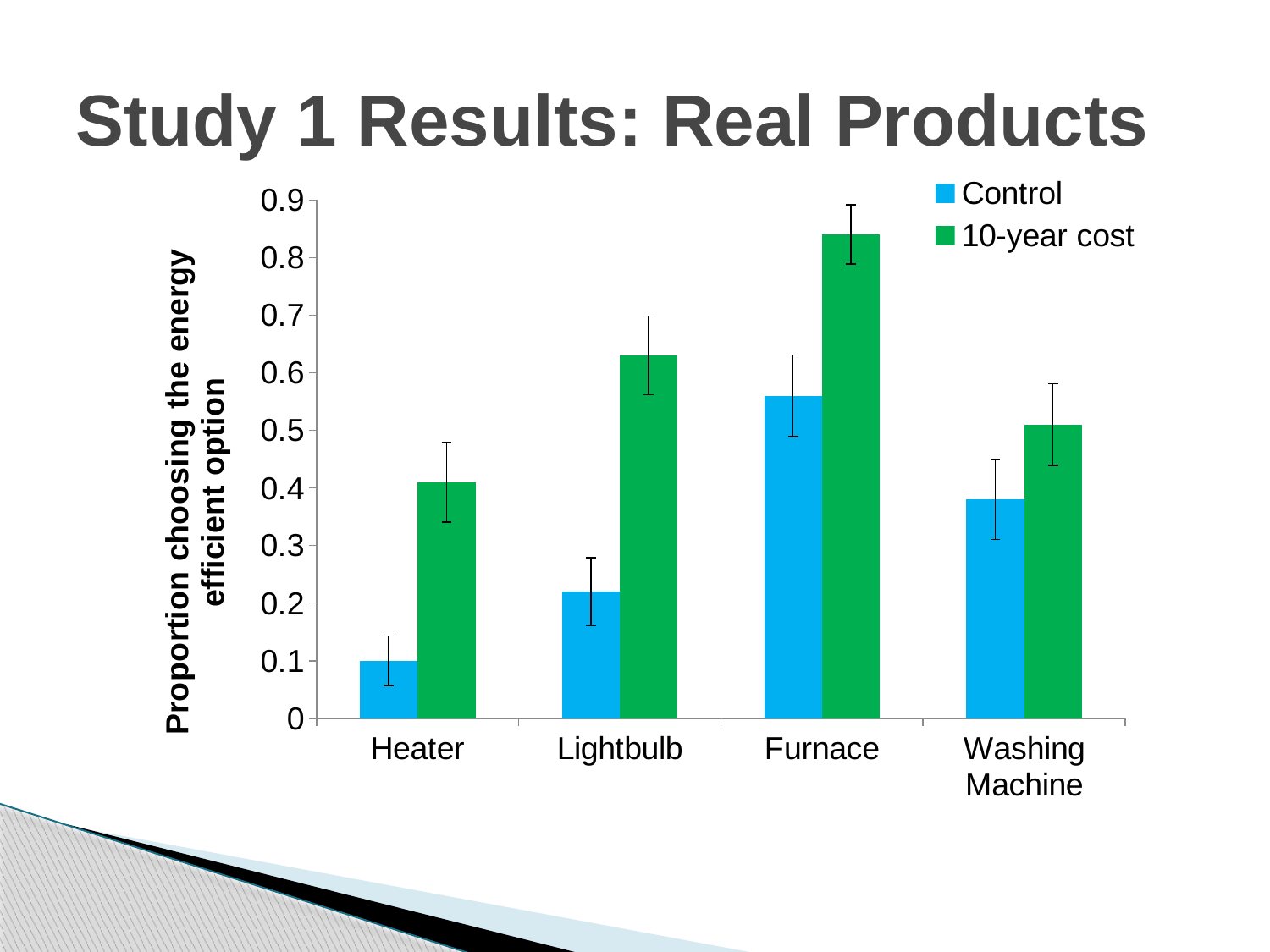

# Study 1 Results: Real Products

### Chart

| Category | Control | 10-year cost |
|---|---|---|
| Heater | 0.1 | 0.41 |
| Lightbulb | 0.22 | 0.63 |
| Furnace | 0.56 | 0.84 |
| Washing Machine | 0.38 | 0.51 |